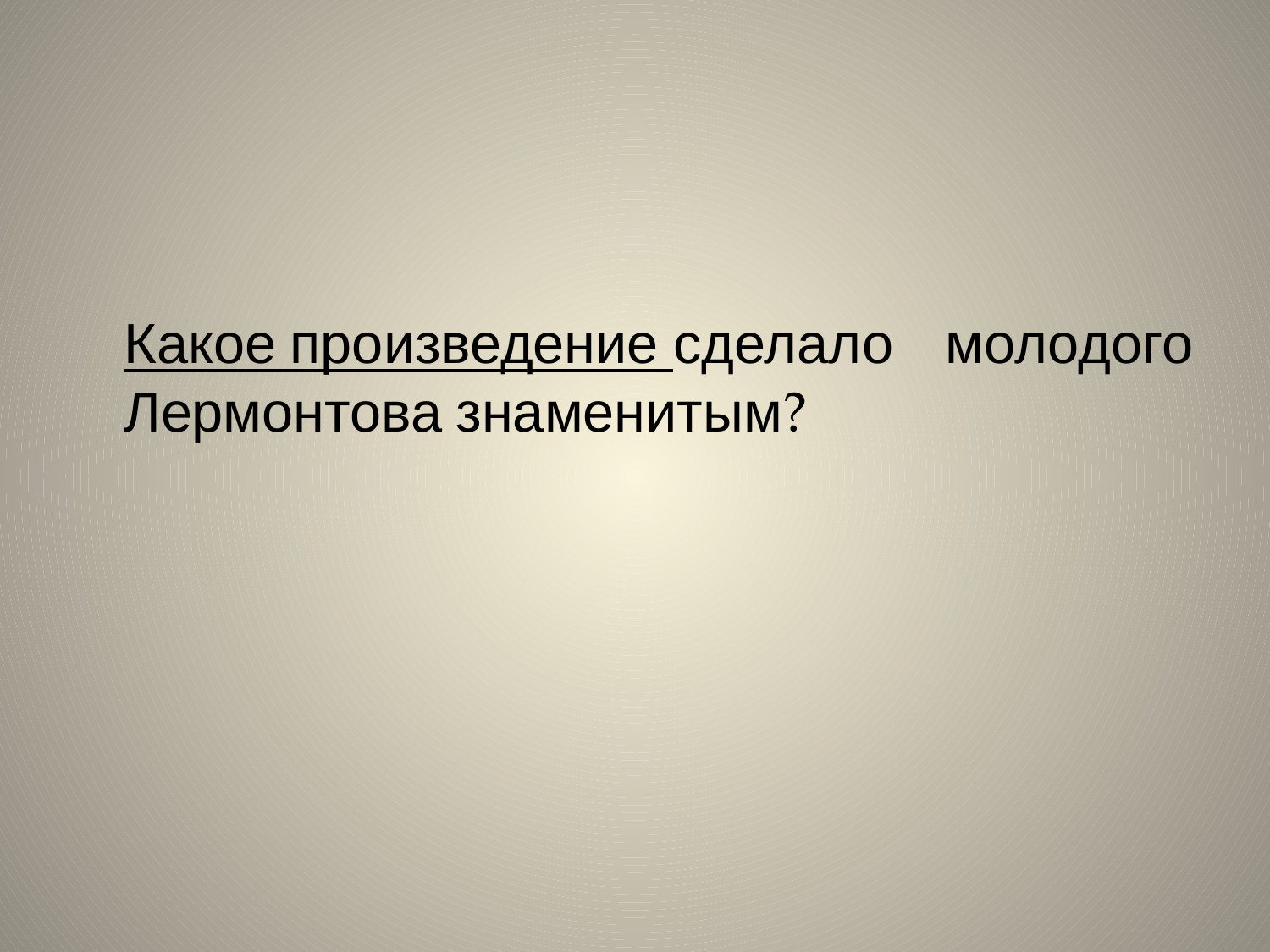

#

	Какое произведение сделало молодого Лермонтова знаменитым?